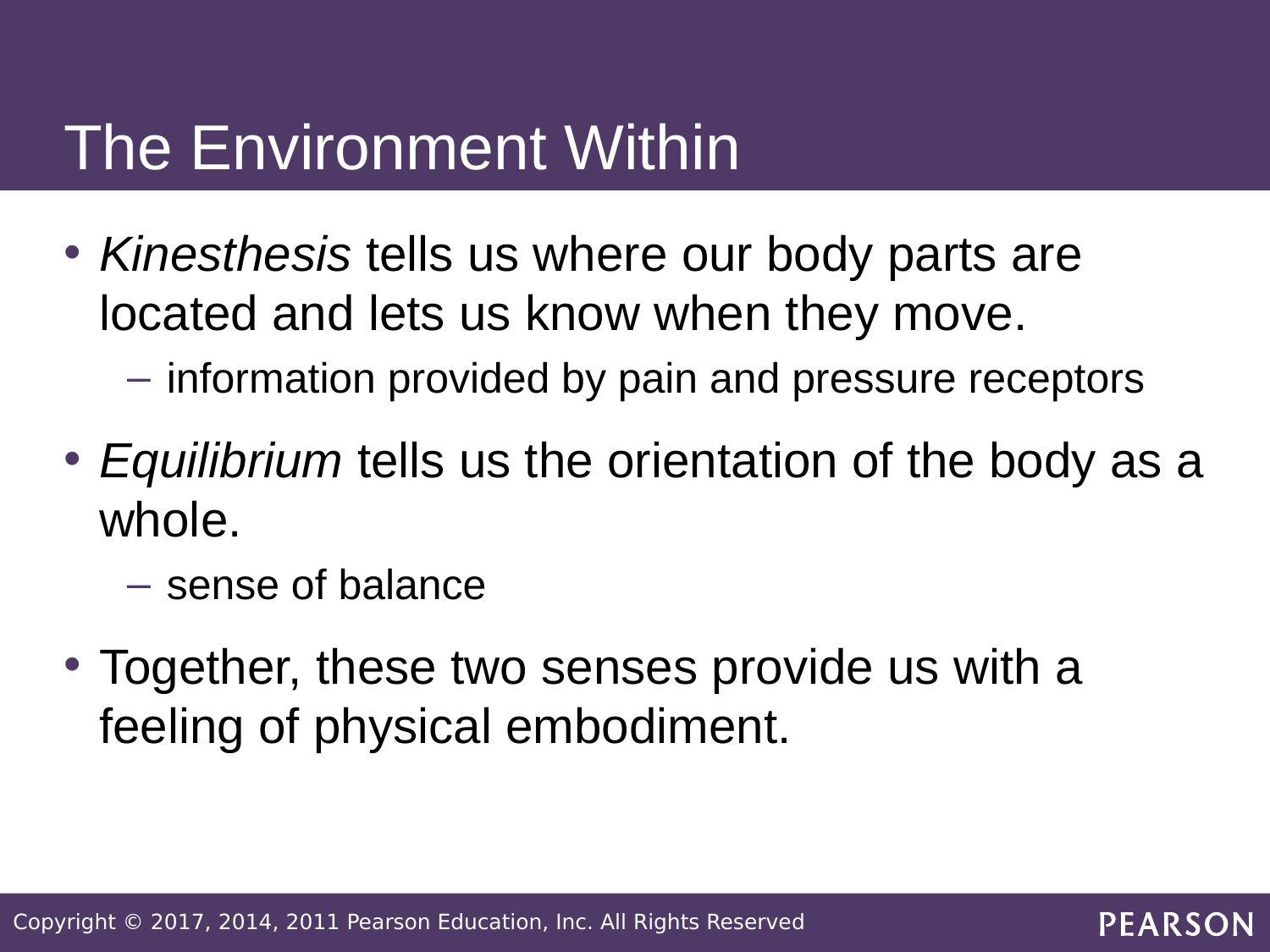

# The Environment Within
Kinesthesis tells us where our body parts are located and lets us know when they move.
information provided by pain and pressure receptors
Equilibrium tells us the orientation of the body as a whole.
sense of balance
Together, these two senses provide us with a feeling of physical embodiment.